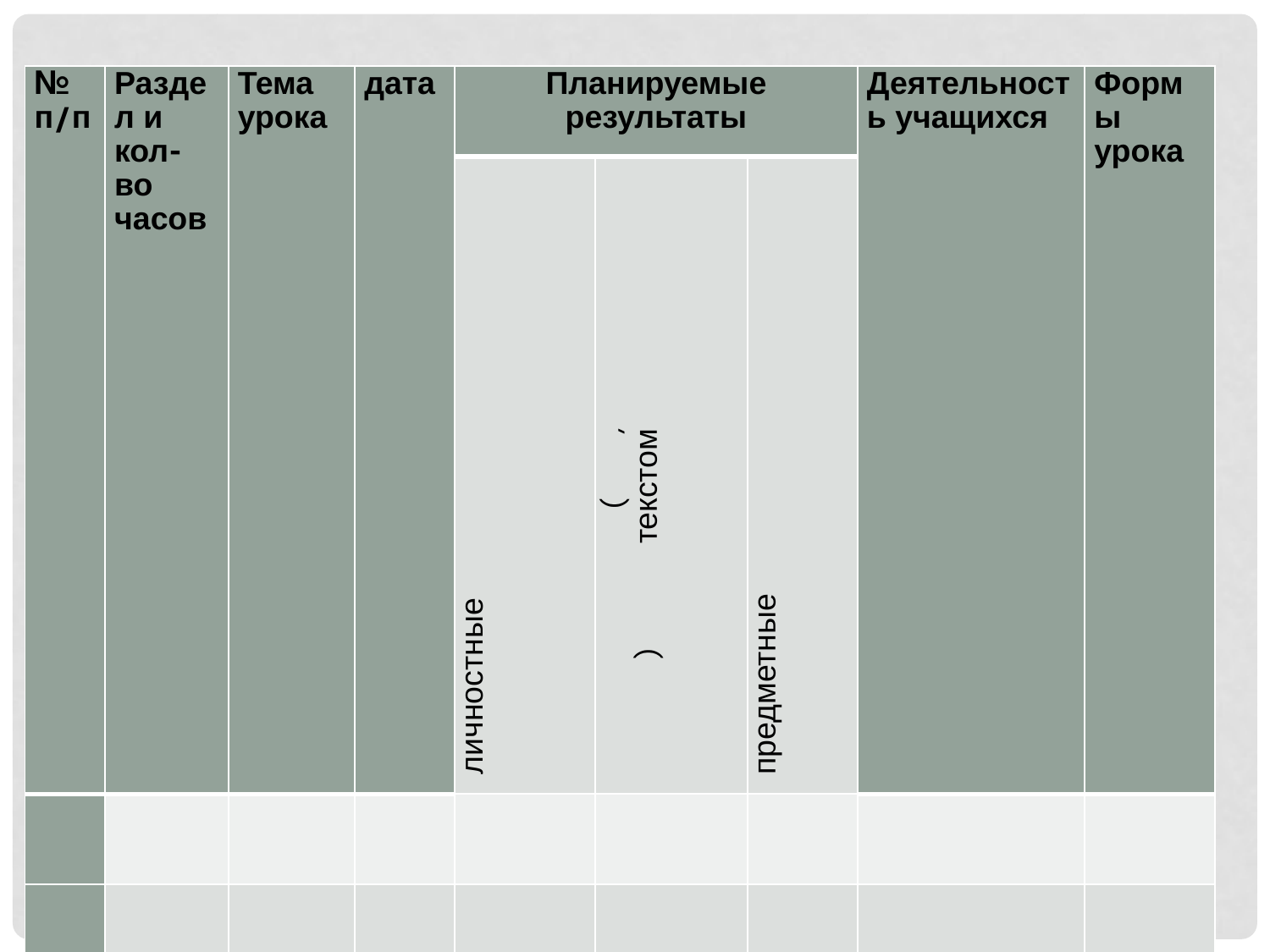

| № п/п | Раздел и кол-во часов | Тема урока | дата | Планируемые результаты |  |  | Деятельность учащихся | Формы урока |
| --- | --- | --- | --- | --- | --- | --- | --- | --- |
|  |  |  |  | личностные | Метапредметные (УУД, работа с текстом) | предметные |  |  |
|  |  |  |  |  |  |  |  |  |
|  |  |  |  |  |  |  |  |  |